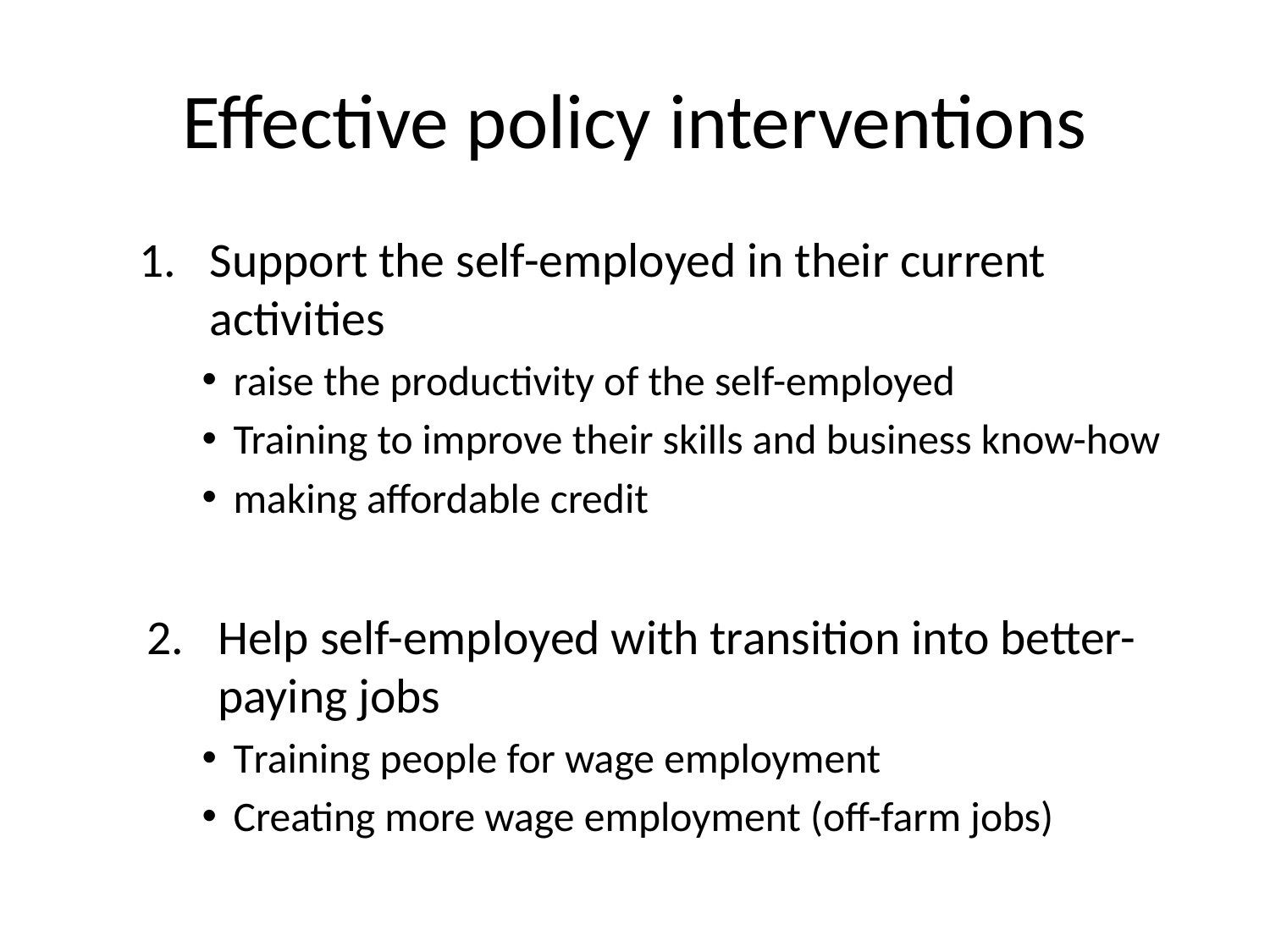

# Effective policy interventions
Support the self-employed in their current activities
raise the productivity of the self-employed
Training to improve their skills and business know-how
making affordable credit

Help self-employed with transition into better-paying jobs
Training people for wage employment
Creating more wage employment (off-farm jobs)